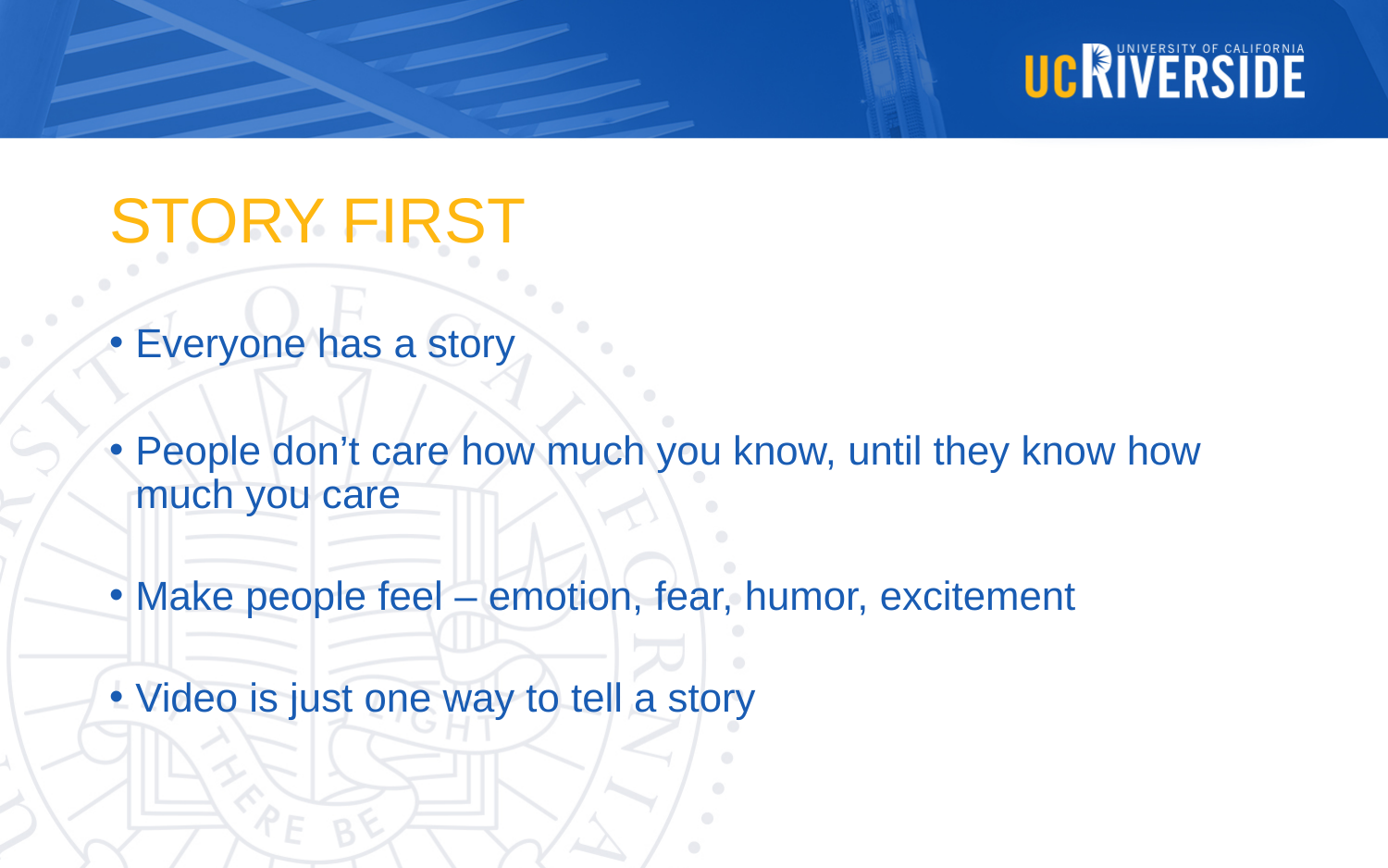

# STORY FIRST
Everyone has a story
People don’t care how much you know, until they know how much you care
Make people feel – emotion, fear, humor, excitement
Video is just one way to tell a story